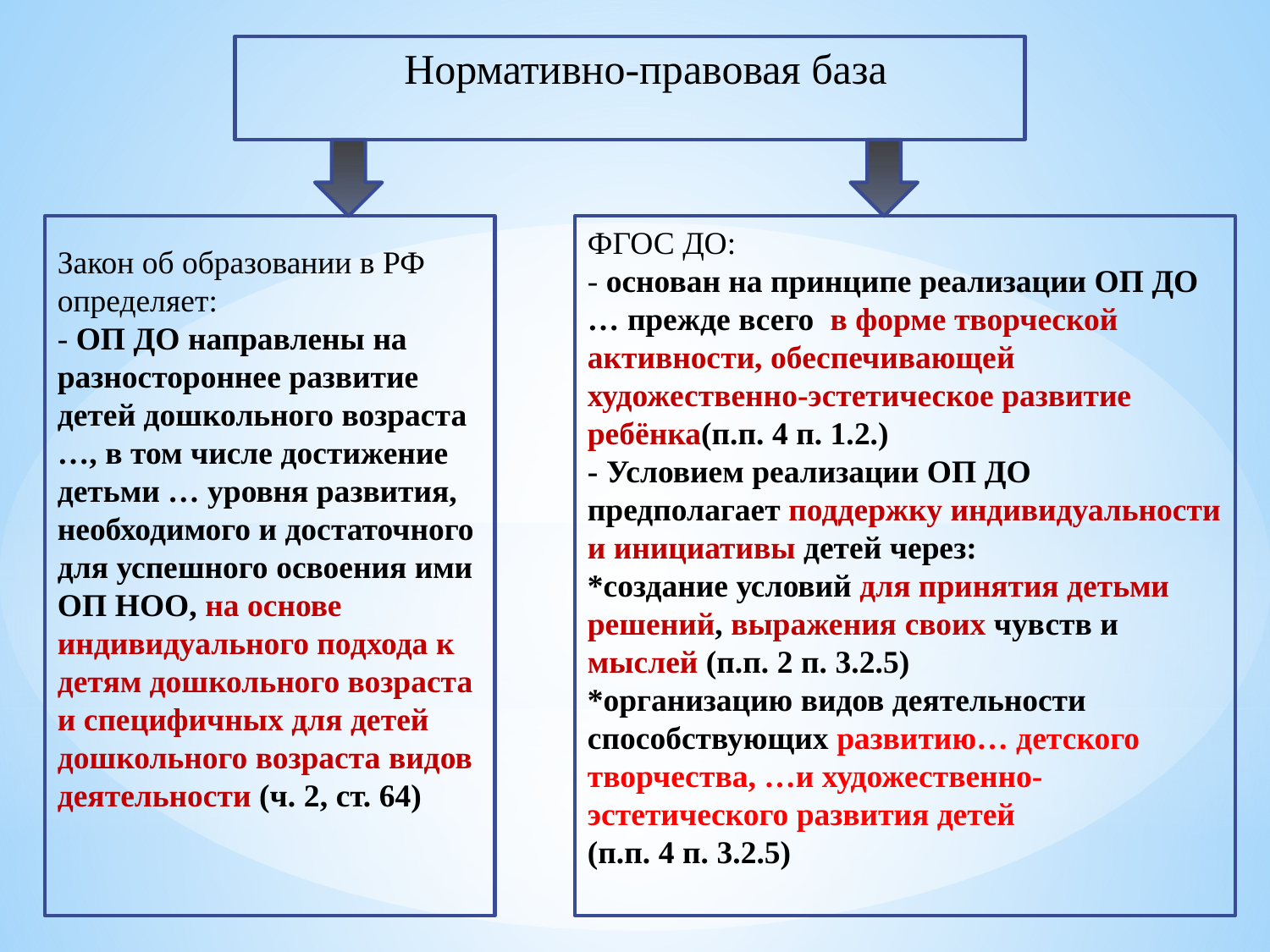

Нормативно-правовая база

ФГОС ДО:
- основан на принципе реализации ОП ДО … прежде всего  в форме творческой активности, обеспечивающей художественно-эстетическое развитие ребёнка(п.п. 4 п. 1.2.)
- Условием реализации ОП ДО предполагает поддержку индивидуальности и инициативы детей через:
*создание условий для принятия детьми решений, выражения своих чувств и мыслей (п.п. 2 п. 3.2.5)
*организацию видов деятельности способствующих развитию… детского творчества, …и художественно-эстетического развития детей
(п.п. 4 п. 3.2.5)

Закон об образовании в РФ определяет:
- ОП ДО направлены на разностороннее развитие детей дошкольного возраста …, в том числе достижение детьми … уровня развития, необходимого и достаточного для успешного освоения ими ОП НОО, на основе индивидуального подхода к детям дошкольного возраста и специфичных для детей дошкольного возраста видов деятельности (ч. 2, ст. 64)